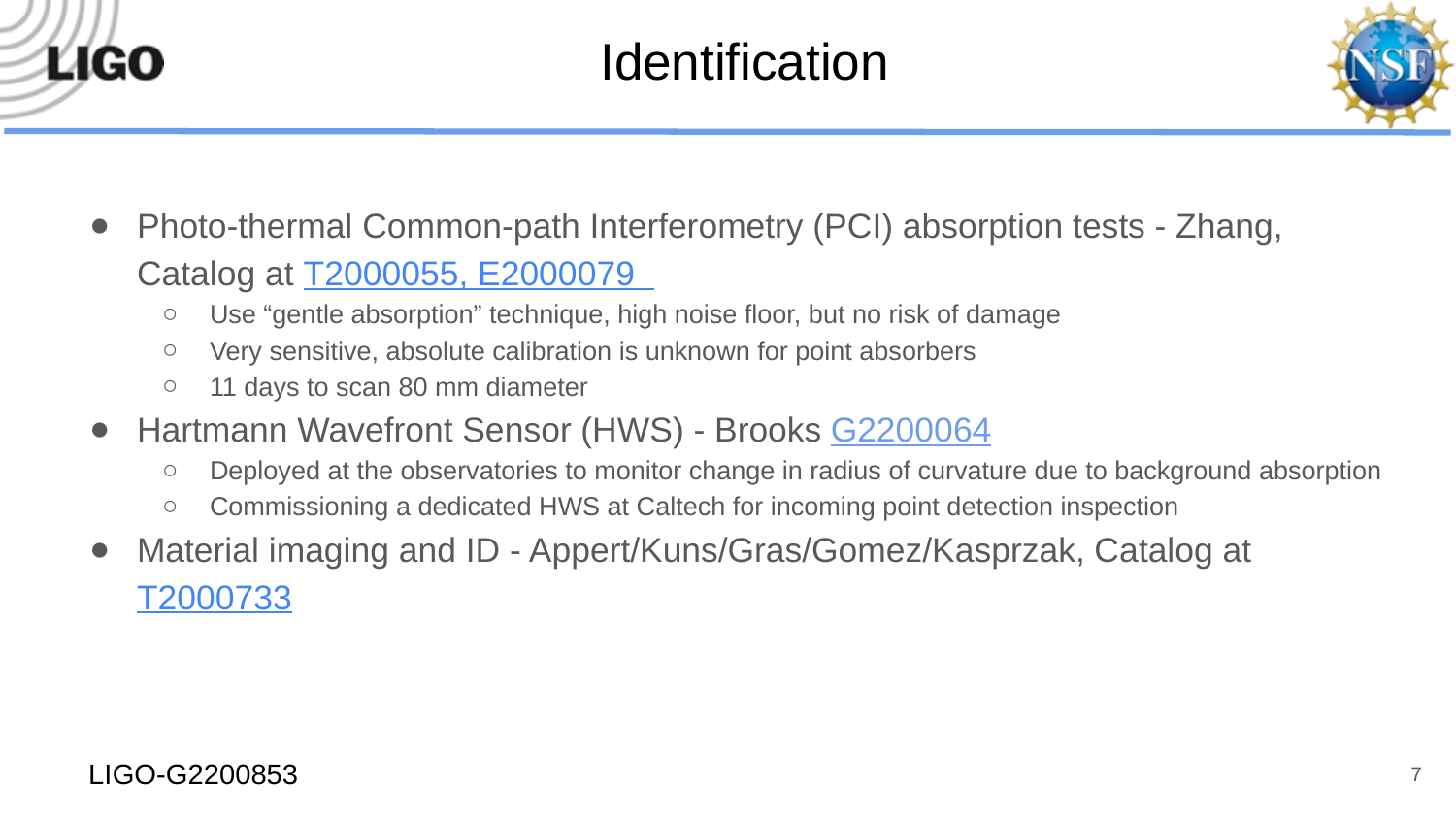

# Identification
Photo-thermal Common-path Interferometry (PCI) absorption tests - Zhang, Catalog at T2000055, E2000079
Use “gentle absorption” technique, high noise floor, but no risk of damage
Very sensitive, absolute calibration is unknown for point absorbers
11 days to scan 80 mm diameter
Hartmann Wavefront Sensor (HWS) - Brooks G2200064
Deployed at the observatories to monitor change in radius of curvature due to background absorption
Commissioning a dedicated HWS at Caltech for incoming point detection inspection
Material imaging and ID - Appert/Kuns/Gras/Gomez/Kasprzak, Catalog at T2000733
7